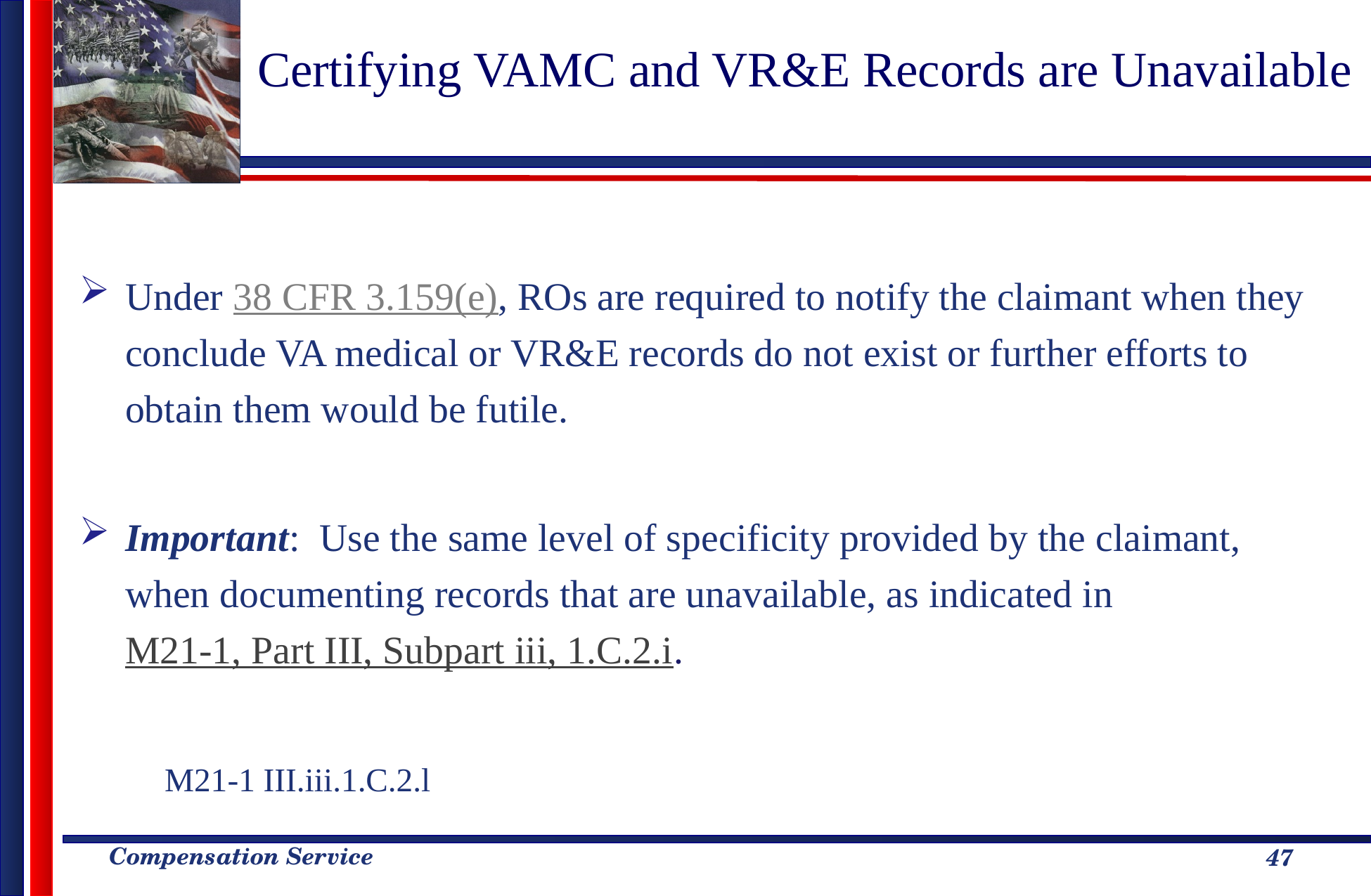

# Certifying VAMC and VR&E Records are Unavailable

Under 38 CFR 3.159(e), ROs are required to notify the claimant when they conclude VA medical or VR&E records do not exist or further efforts to obtain them would be futile.

Important:  Use the same level of specificity provided by the claimant, when documenting records that are unavailable, as indicated in M21-1, Part III, Subpart iii, 1.C.2.i.

									M21-1 III.iii.1.C.2.l
47